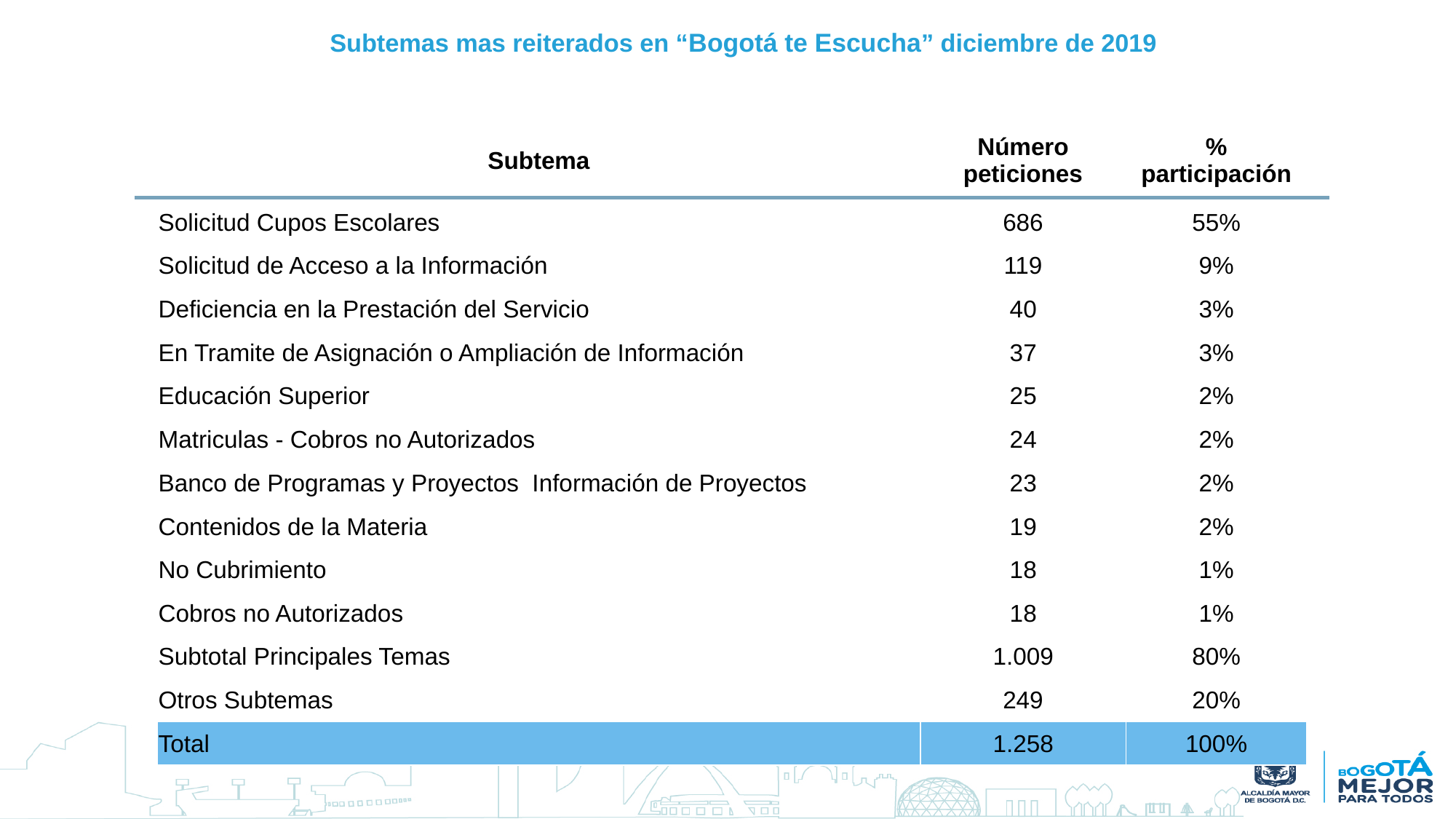

# Subtemas mas reiterados en “Bogotá te Escucha” diciembre de 2019
| Subtema | Número peticiones | % participación |
| --- | --- | --- |
| Solicitud Cupos Escolares | 686 | 55% |
| Solicitud de Acceso a la Información | 119 | 9% |
| Deficiencia en la Prestación del Servicio | 40 | 3% |
| En Tramite de Asignación o Ampliación de Información | 37 | 3% |
| Educación Superior | 25 | 2% |
| Matriculas - Cobros no Autorizados | 24 | 2% |
| Banco de Programas y Proyectos Información de Proyectos | 23 | 2% |
| Contenidos de la Materia | 19 | 2% |
| No Cubrimiento | 18 | 1% |
| Cobros no Autorizados | 18 | 1% |
| Subtotal Principales Temas | 1.009 | 80% |
| Otros Subtemas | 249 | 20% |
| Total | 1.258 | 100% |